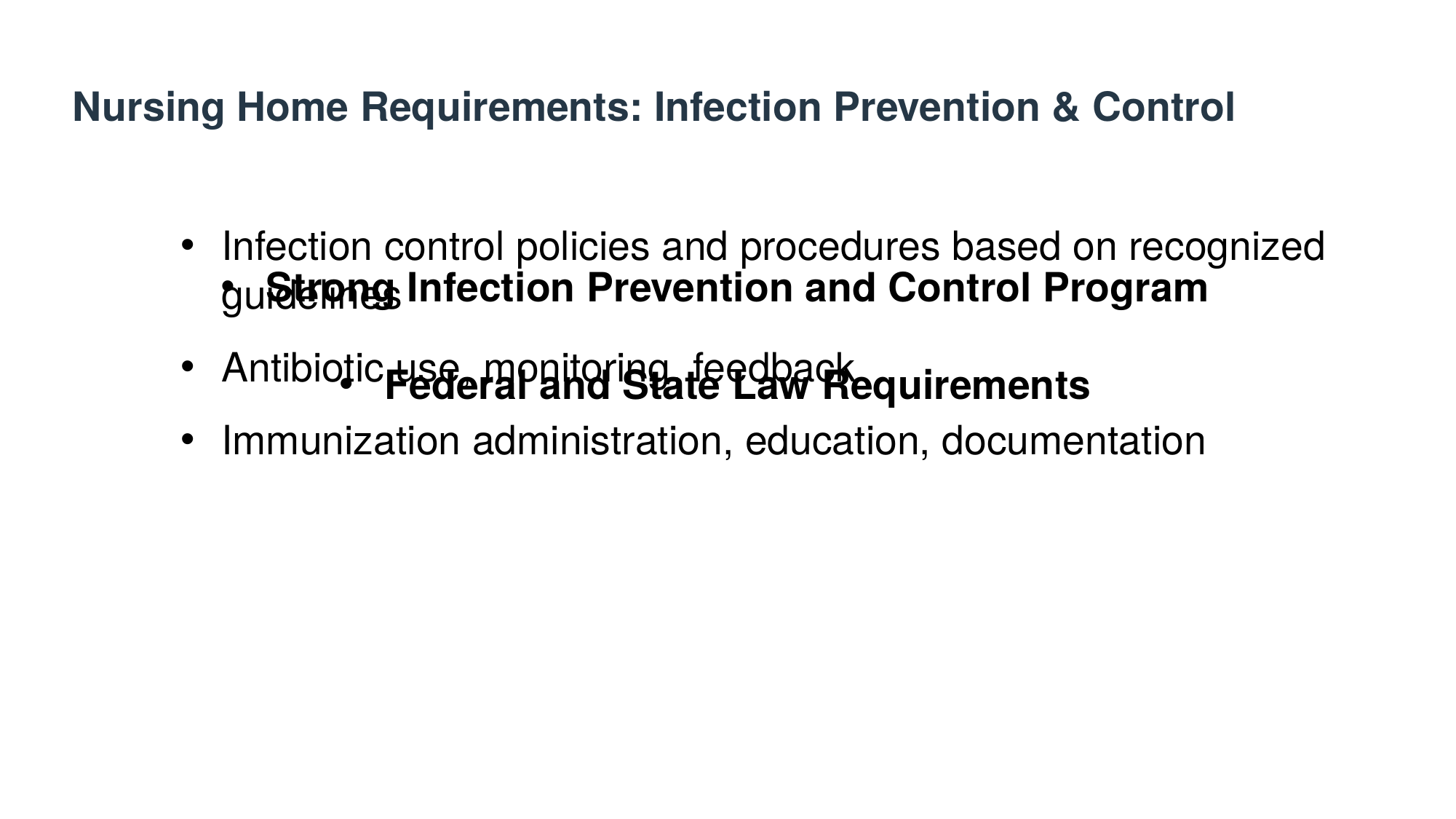

Nursing Home Requirements: Infection Prevention & Control
Infection control policies and procedures based on recognized guidelines
Antibiotic use, monitoring, feedback
Immunization administration, education, documentation

Strong Infection Prevention and Control Program

Federal and State Law Requirements